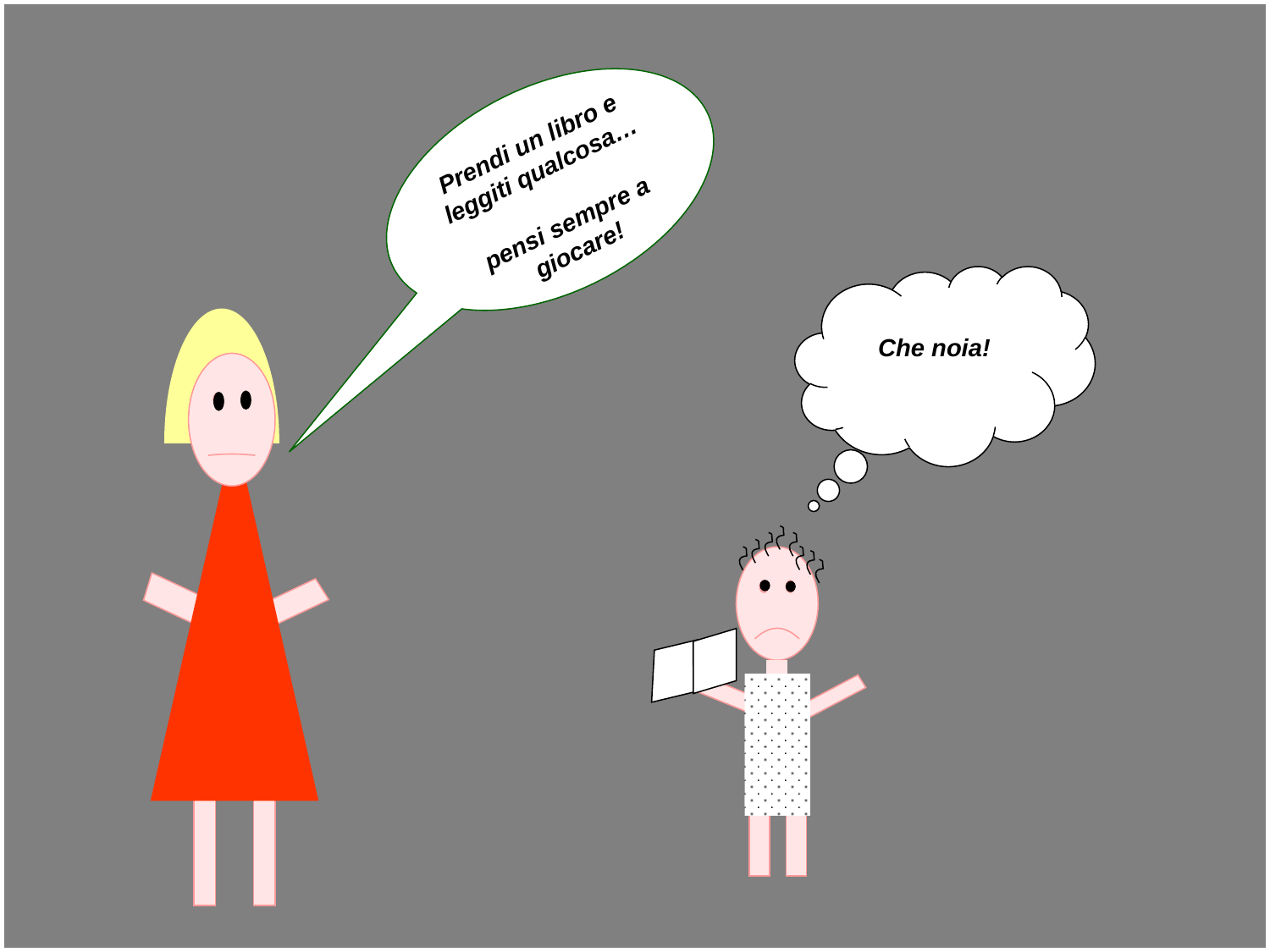

Prendi un libro e leggiti qualcosa…

pensi sempre a giocare!

Che noia!